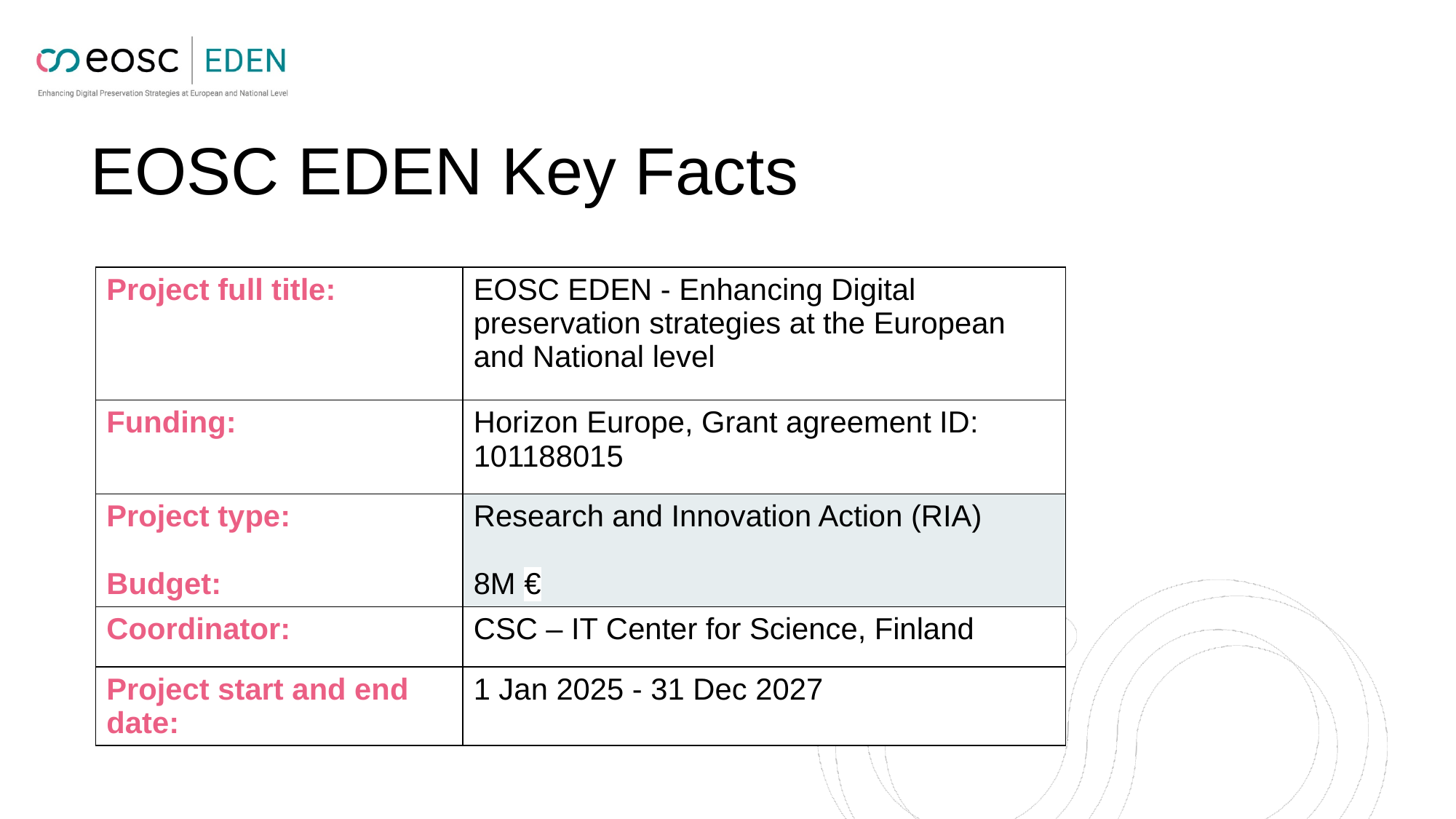

# EOSC EDEN Key Facts
| Project full title: | EOSC EDEN - Enhancing Digital preservation strategies at the European and National level |
| --- | --- |
| Funding: | Horizon Europe, Grant agreement ID: 101188015 |
| Project type: Budget: | Research and Innovation Action (RIA) 8M € |
| Coordinator: | CSC – IT Center for Science, Finland |
| Project start and end date: | 1 Jan 2025 - 31 Dec 2027 |